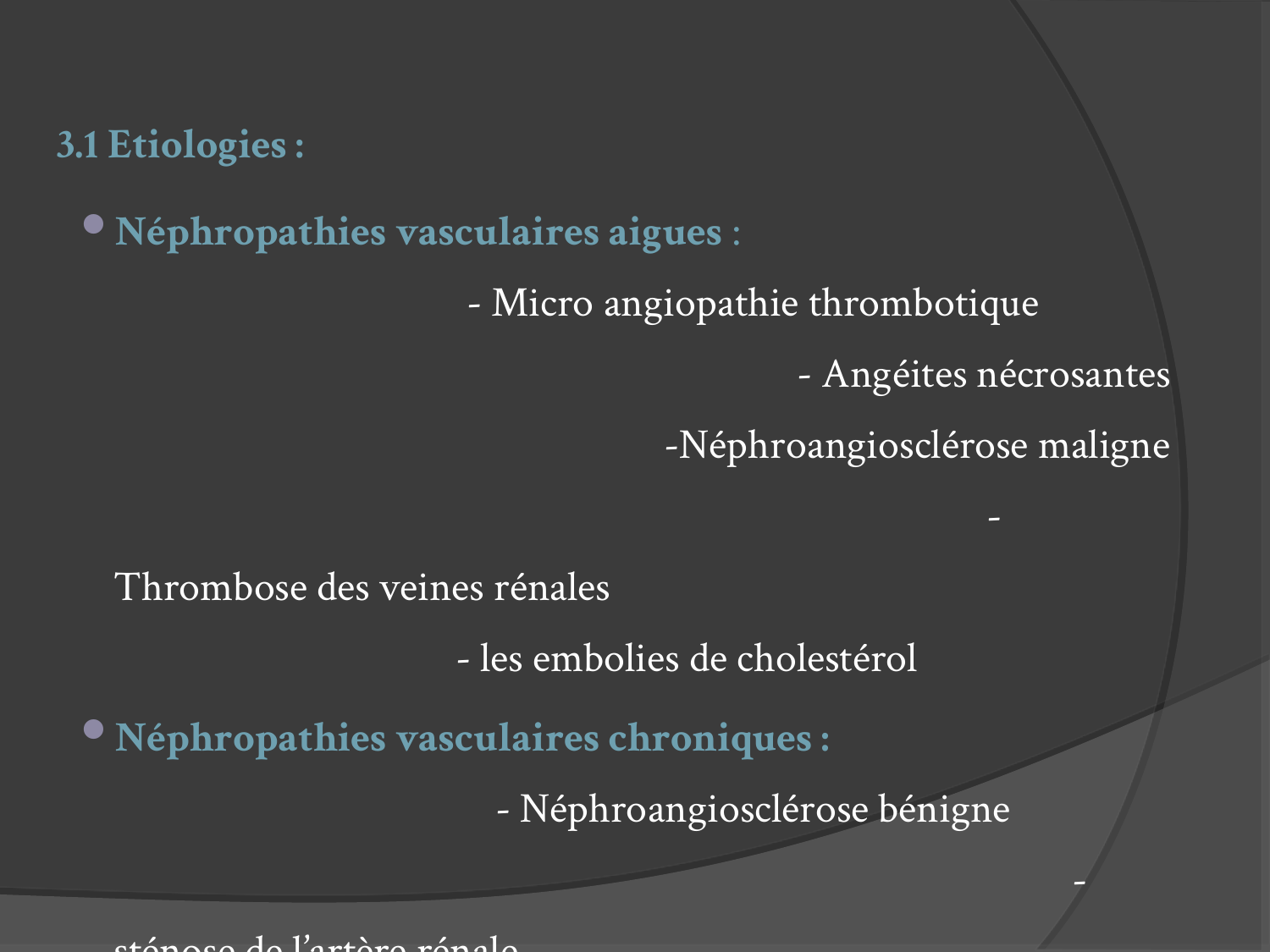

# 3.1 Etiologies :
Néphropathies vasculaires aigues :                                                                                     - Micro angiopathie thrombotique                                                                                         - Angéites nécrosantes                                                             -Néphroangiosclérose maligne                                                                                               - Thrombose des veines rénales                                                                                                  - les embolies de cholestérol
Néphropathies vasculaires chroniques :                                                                                      - Néphroangiosclérose bénigne                                                                                                                         - sténose de l’artère rénale